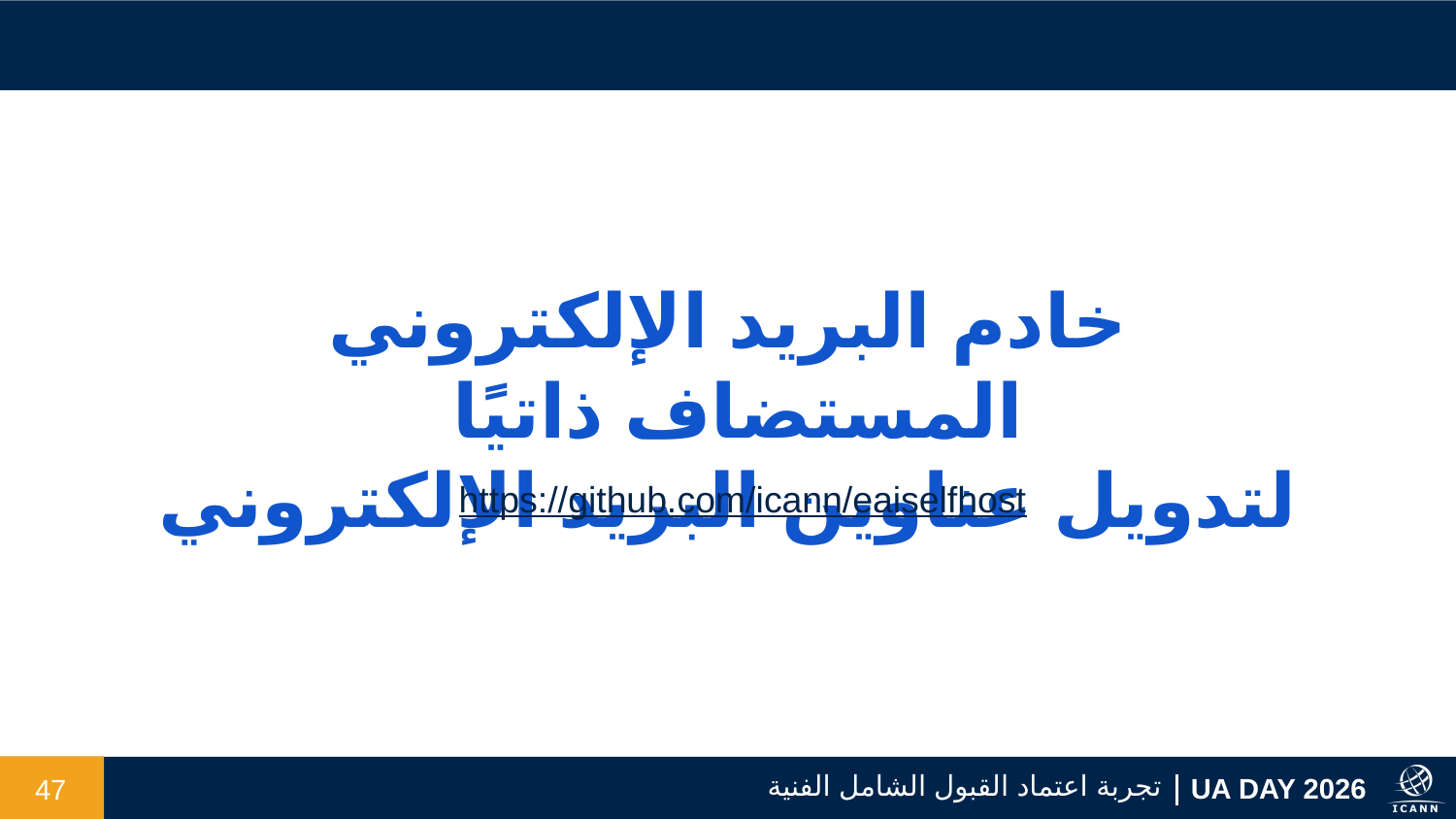

خادم البريد الإلكتروني المستضاف ذاتيًا
لتدويل عناوين البريد الإلكتروني
https://github.com/icann/eaiselfhost